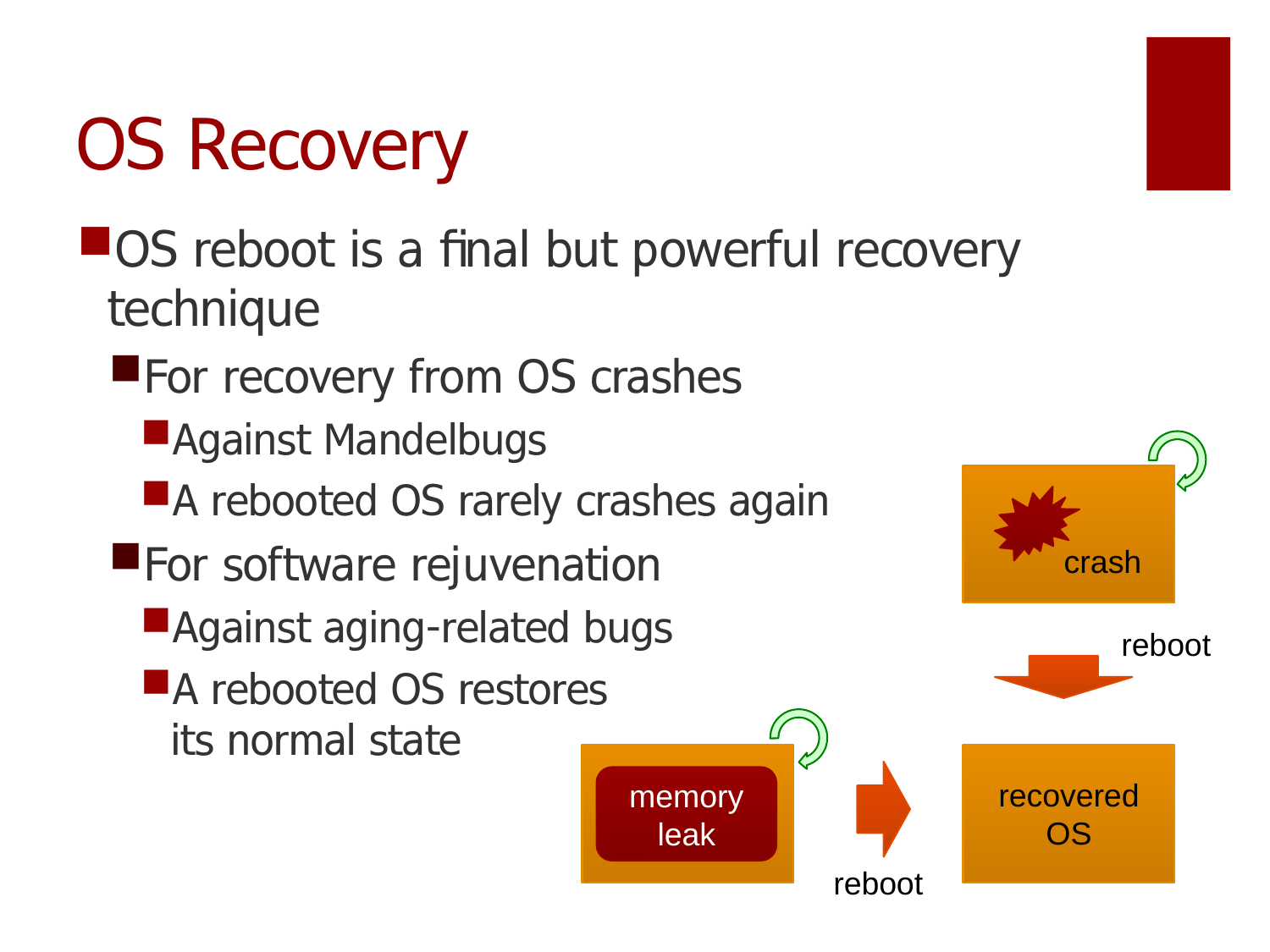

# OS Recovery
OS reboot is a final but powerful recovery technique
For recovery from OS crashes
Against Mandelbugs
A rebooted OS rarely crashes again
For software rejuvenation
Against aging-related bugs
A rebooted OS restores
its normal state

crash
reboot

recovered
OS

memory
leak
reboot